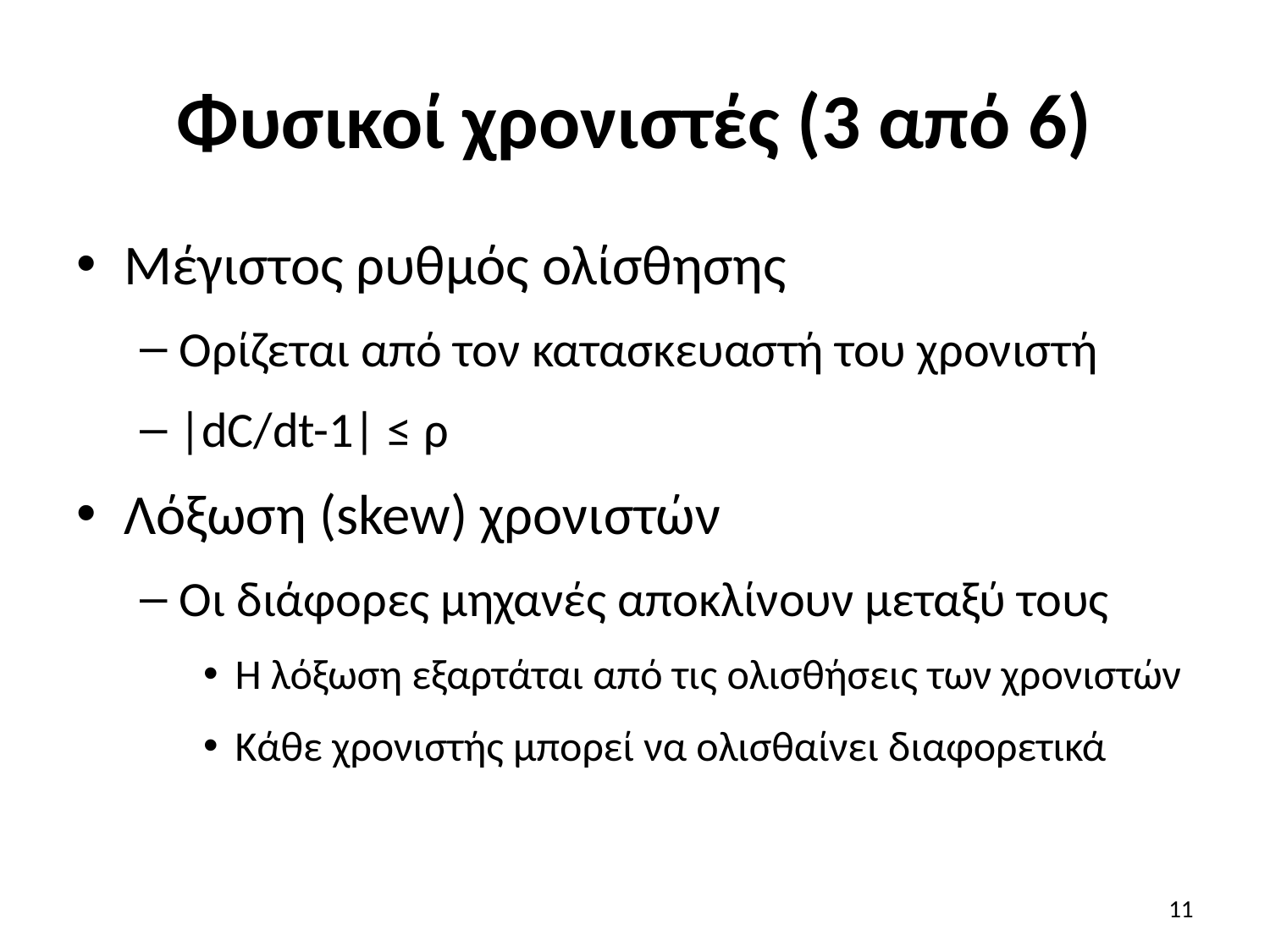

# Φυσικοί χρονιστές (3 από 6)
Μέγιστος ρυθμός ολίσθησης
Ορίζεται από τον κατασκευαστή του χρονιστή
|dC/dt-1| ≤ ρ
Λόξωση (skew) χρονιστών
Οι διάφορες μηχανές αποκλίνουν μεταξύ τους
Η λόξωση εξαρτάται από τις ολισθήσεις των χρονιστών
Κάθε χρονιστής μπορεί να ολισθαίνει διαφορετικά

11